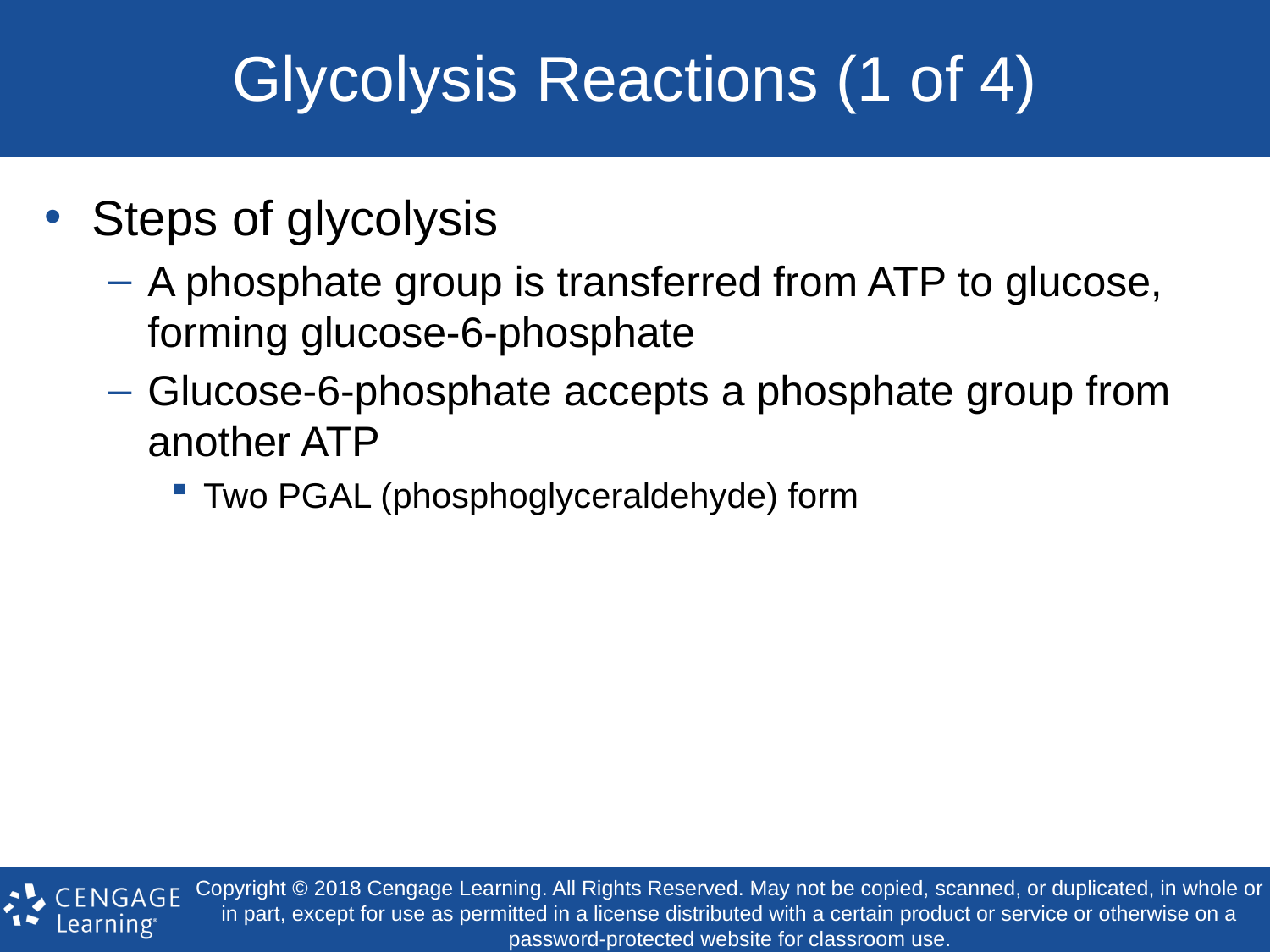

# Glycolysis Reactions (1 of 4)
Steps of glycolysis
A phosphate group is transferred from ATP to glucose, forming glucose-6-phosphate
Glucose-6-phosphate accepts a phosphate group from another ATP
Two PGAL (phosphoglyceraldehyde) form